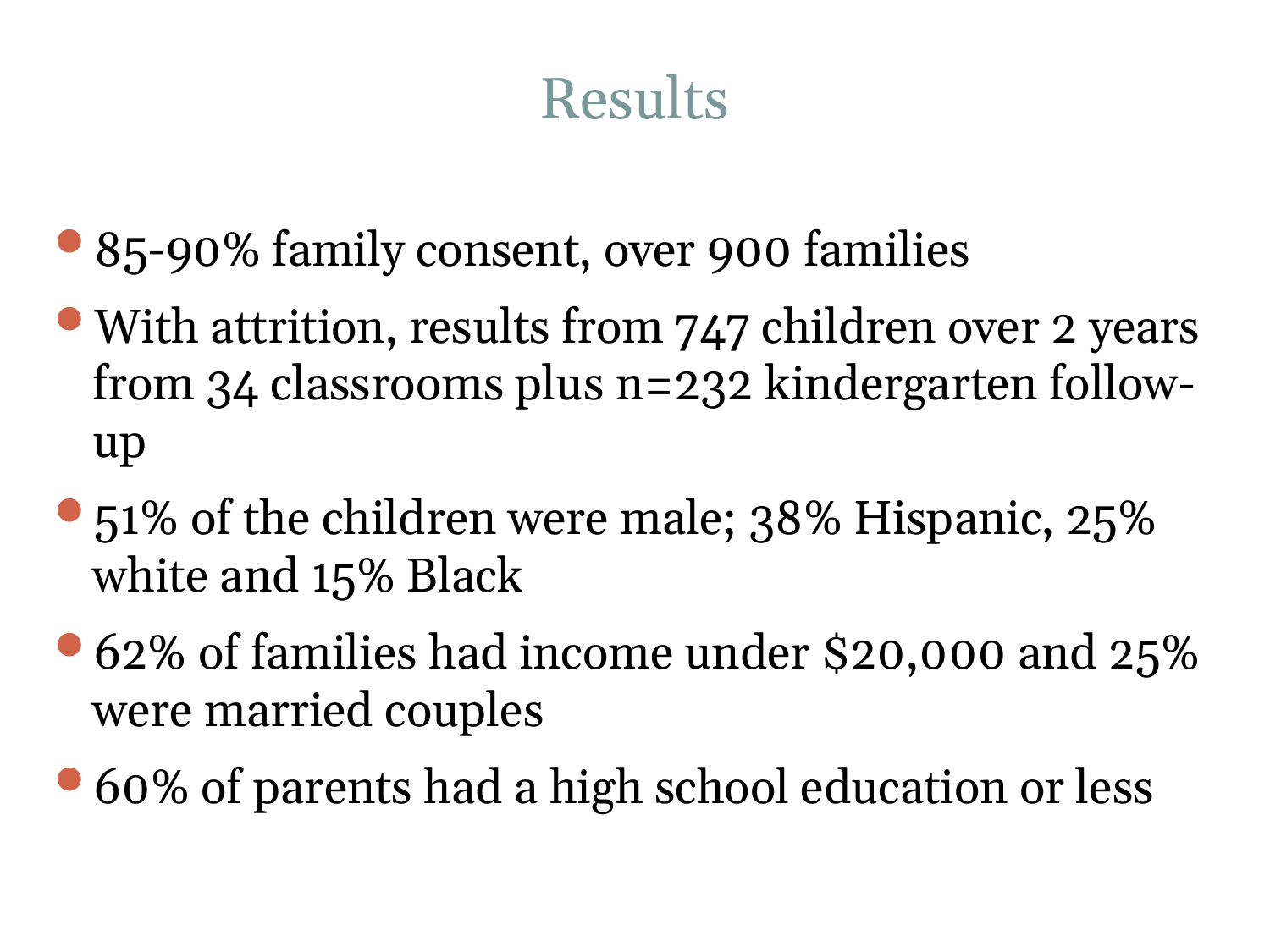

# Results
85-90% family consent, over 900 families
With attrition, results from 747 children over 2 years from 34 classrooms plus n=232 kindergarten follow-up
51% of the children were male; 38% Hispanic, 25% white and 15% Black
62% of families had income under $20,000 and 25% were married couples
60% of parents had a high school education or less